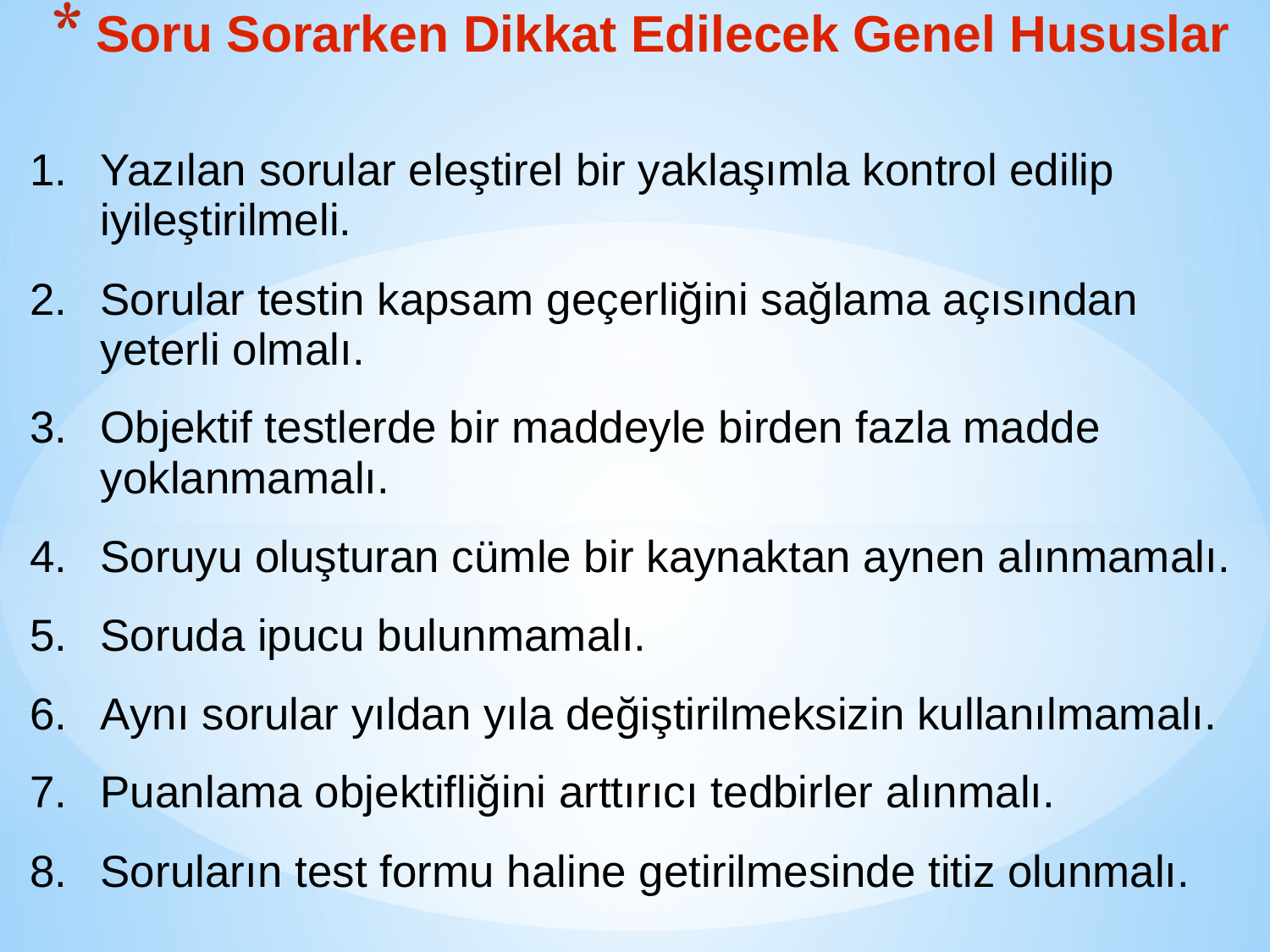

# Soru Sorarken Dikkat Edilecek Genel Hususlar
Yazılan sorular eleştirel bir yaklaşımla kontrol edilip iyileştirilmeli.
Sorular testin kapsam geçerliğini sağlama açısından yeterli olmalı.
Objektif testlerde bir maddeyle birden fazla madde yoklanmamalı.
Soruyu oluşturan cümle bir kaynaktan aynen alınmamalı.
Soruda ipucu bulunmamalı.
Aynı sorular yıldan yıla değiştirilmeksizin kullanılmamalı.
Puanlama objektifliğini arttırıcı tedbirler alınmalı.
Soruların test formu haline getirilmesinde titiz olunmalı.